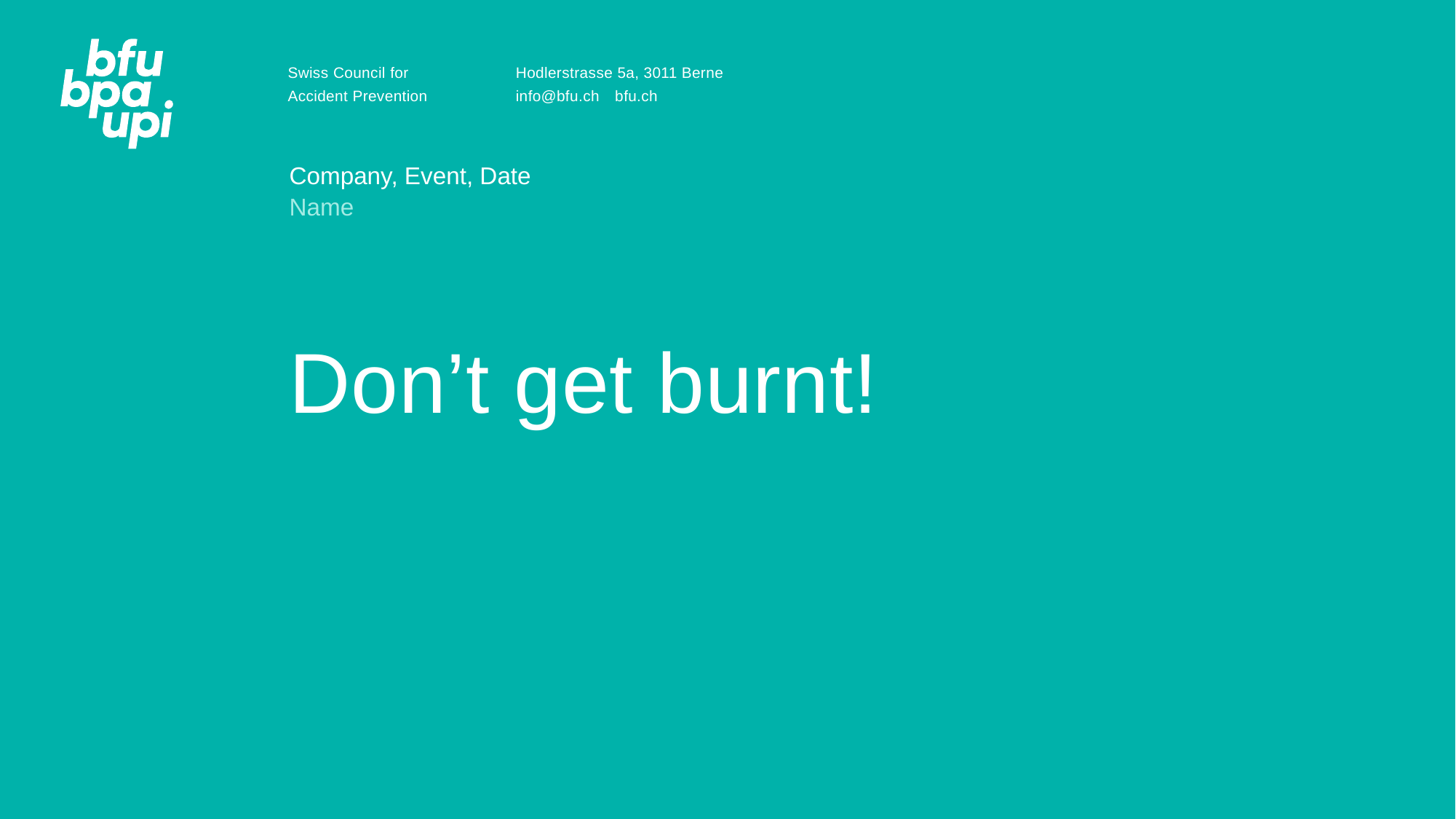

Company, Event, Date
Name
# Don’t get burnt!